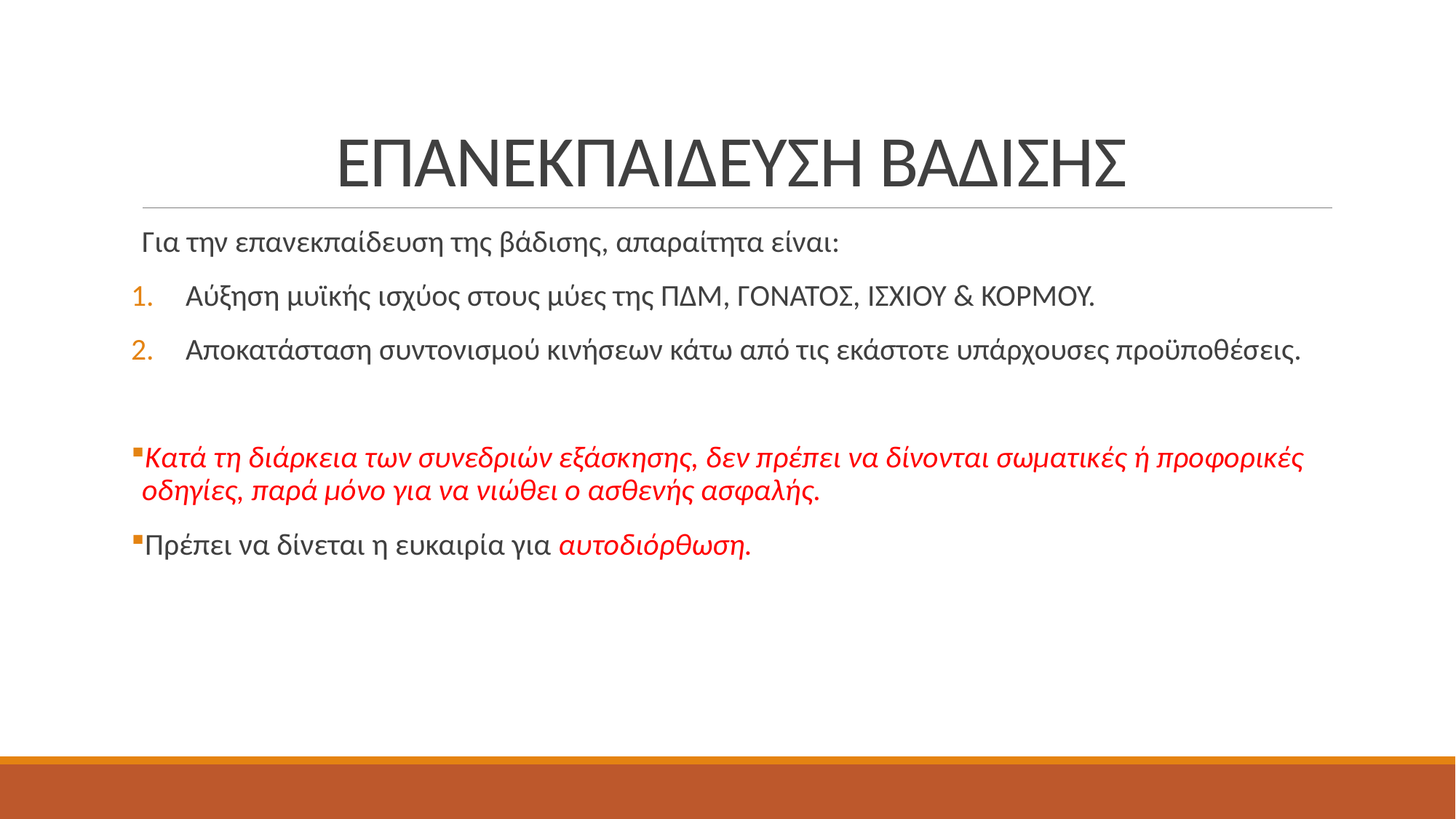

# ΕΠΑΝΕΚΠΑΙΔΕΥΣΗ ΒΑΔΙΣΗΣ
Για την επανεκπαίδευση της βάδισης, απαραίτητα είναι:
Αύξηση μυϊκής ισχύος στους μύες της ΠΔΜ, ΓΟΝΑΤΟΣ, ΙΣΧΙΟΥ & ΚΟΡΜΟΥ.
Αποκατάσταση συντονισμού κινήσεων κάτω από τις εκάστοτε υπάρχουσες προϋποθέσεις.

Κατά τη διάρκεια των συνεδριών εξάσκησης, δεν πρέπει να δίνονται σωματικές ή προφορικές οδηγίες, παρά μόνο για να νιώθει ο ασθενής ασφαλής.
Πρέπει να δίνεται η ευκαιρία για αυτοδιόρθωση.